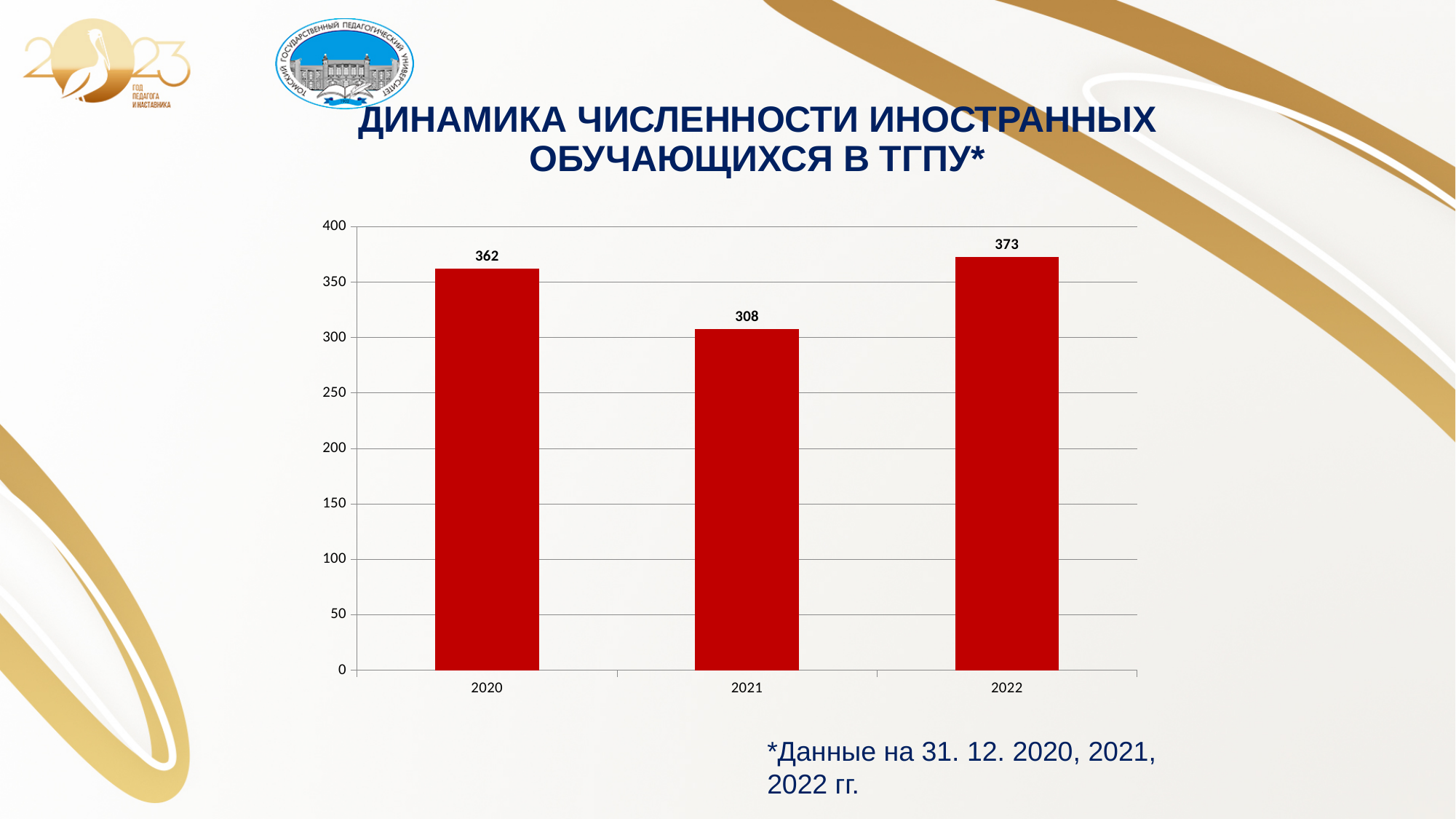

# ДИНАМИКА ЧИСЛЕННОСТИ ИНОСТРАННЫХ ОБУЧАЮЩИХСЯ В ТГПУ*

### Chart

| Category | мероприятия |
|---|---|
| 2020 | 362.0 |
| 2021 | 308.0 |
| 2022 | 373.0 |
*Данные на 31. 12. 2020, 2021, 2022 гг.